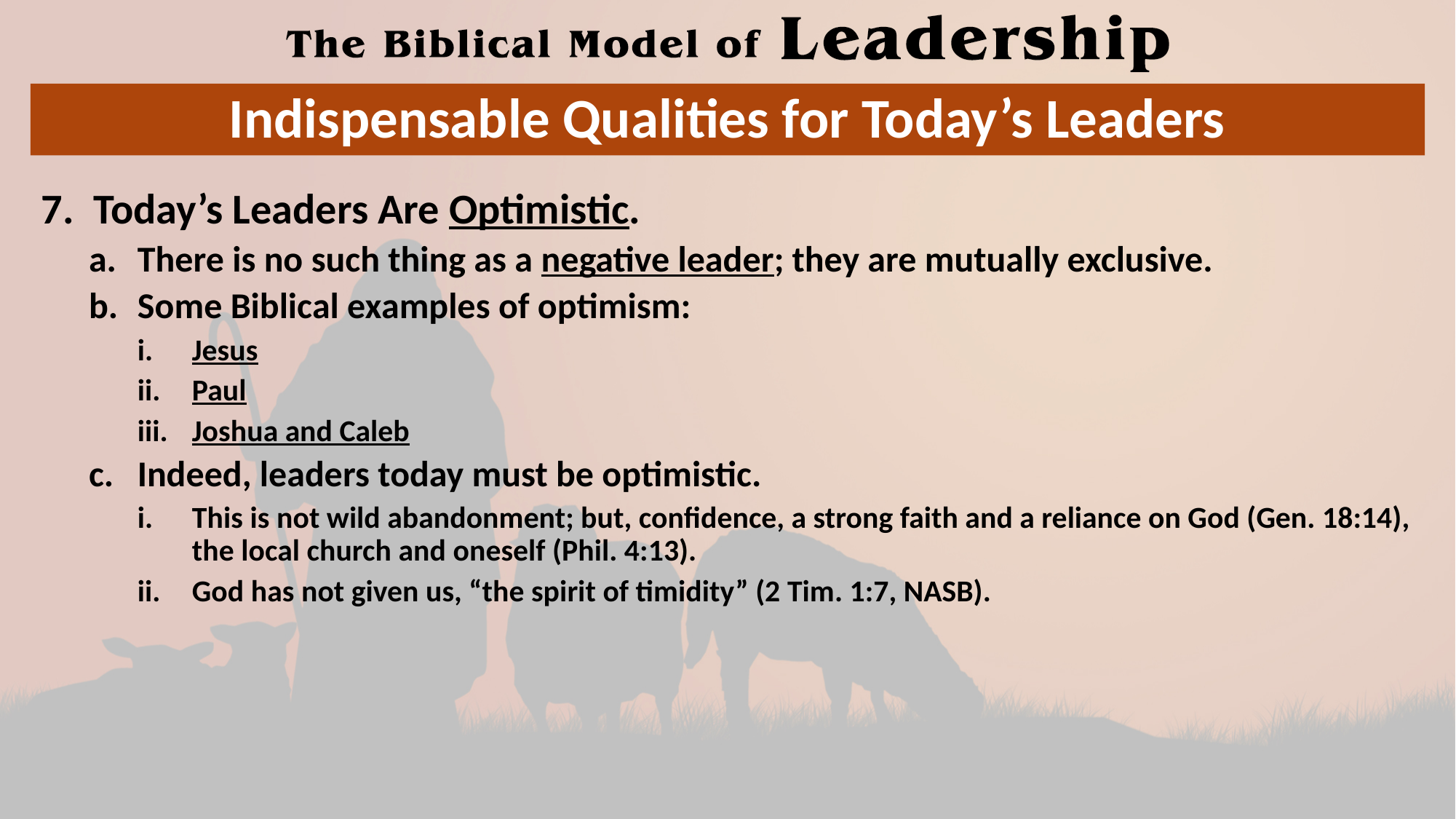

# Indispensable Qualities for Today’s Leaders
7.  Today’s Leaders Are Optimistic.
There is no such thing as a negative leader; they are mutually exclusive.
Some Biblical examples of optimism:
Jesus
Paul
Joshua and Caleb
Indeed, leaders today must be optimistic.
This is not wild abandonment; but, confidence, a strong faith and a reliance on God (Gen. 18:14), the local church and oneself (Phil. 4:13).
God has not given us, “the spirit of timidity” (2 Tim. 1:7, NASB).